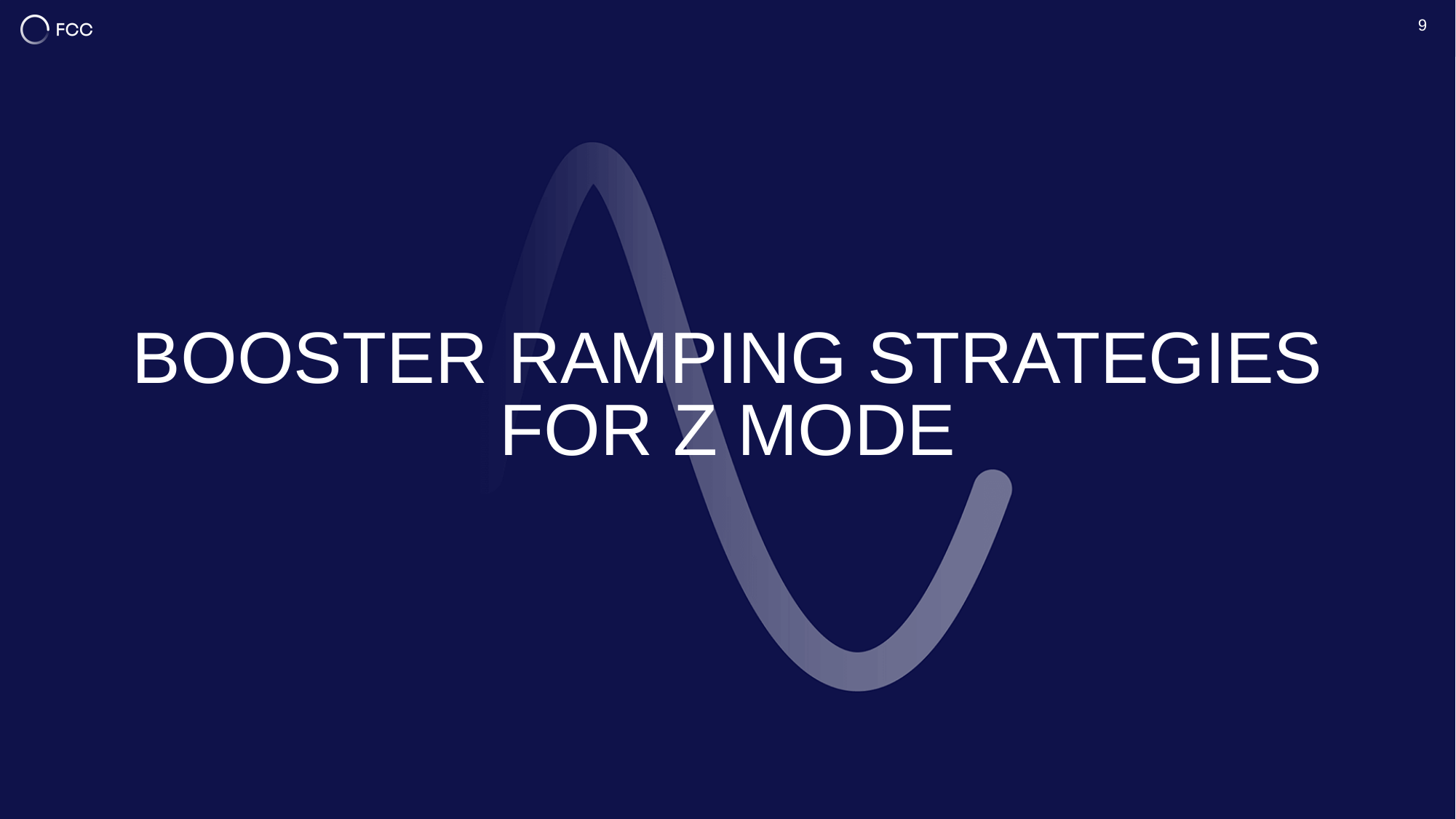

9
# Booster ramping strategies for Z mode